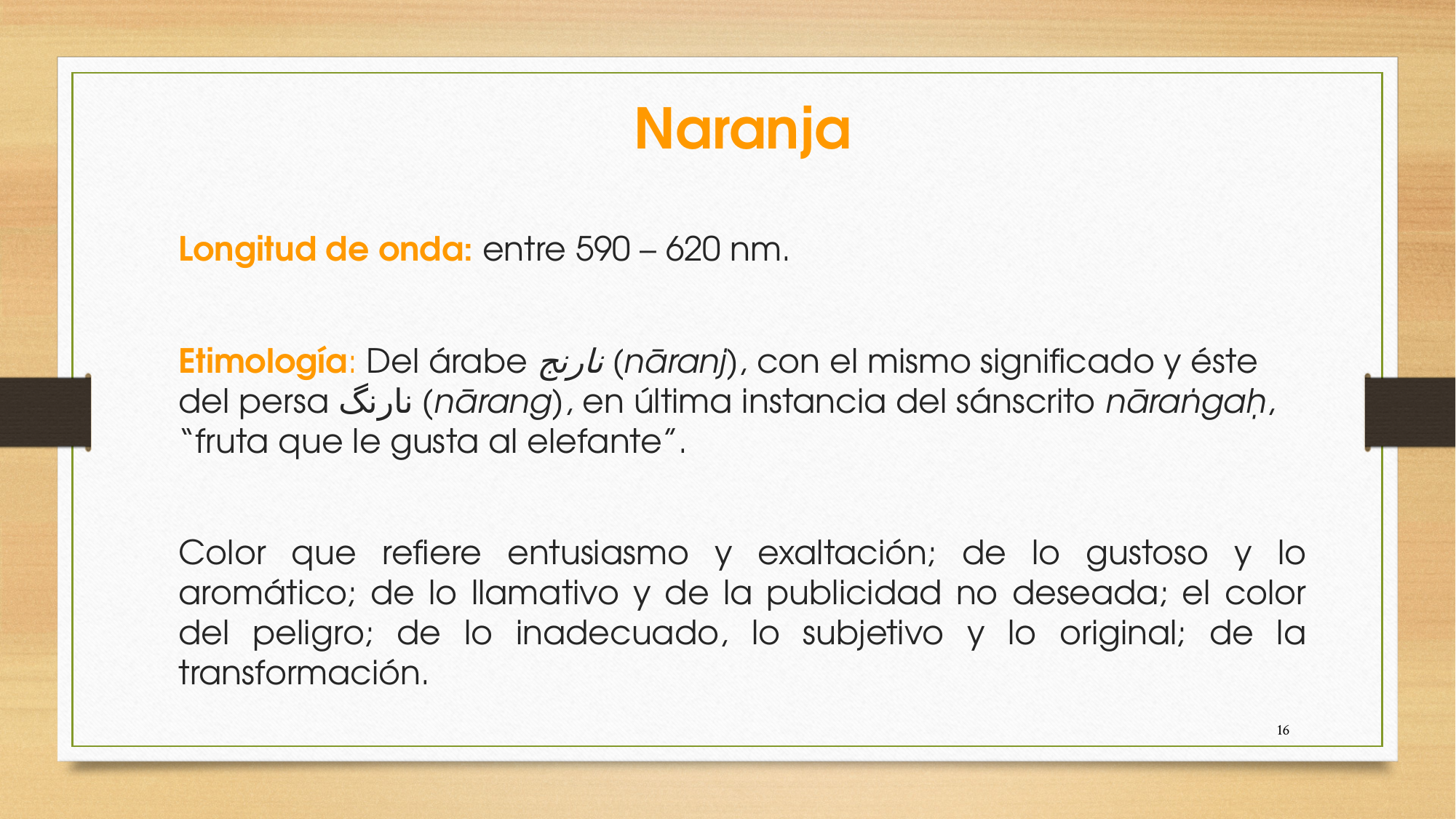

Naranja
Longitud de onda: entre 590 – 620 nm.

Etimología: Del árabe نارنج (nāranj), con el mismo significado y éste del persa نارنگ (nārang), en última instancia del sánscrito nāraṅgaḥ, “fruta que le gusta al elefante”.

Color que refiere entusiasmo y exaltación; de lo gustoso y lo aromático; de lo llamativo y de la publicidad no deseada; el color del peligro; de lo inadecuado, lo subjetivo y lo original; de la transformación.

16